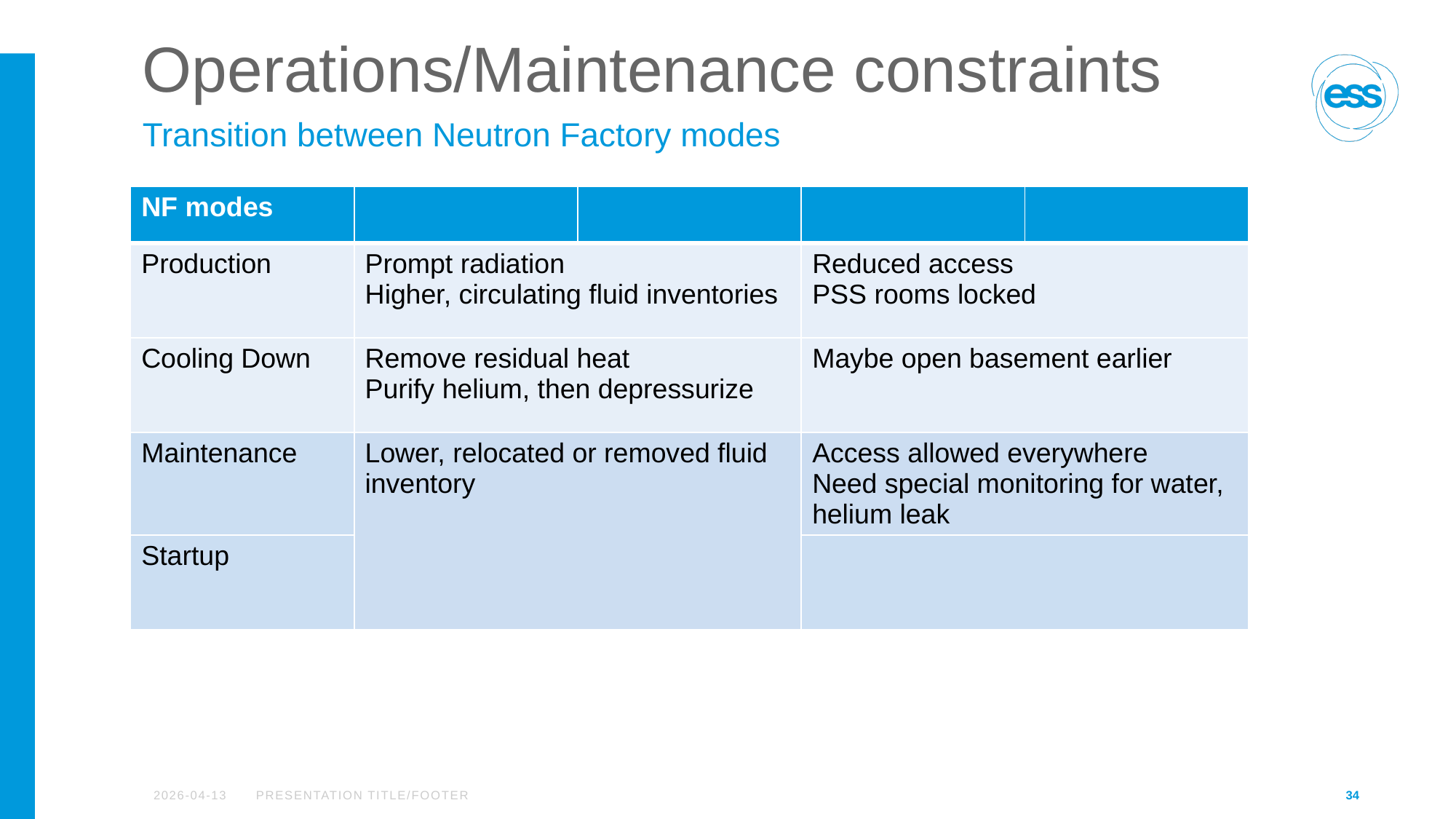

# Operations/Maintenance constraints
Transition between Neutron Factory modes
| NF modes |  |  |  |  |
| --- | --- | --- | --- | --- |
| Production | Prompt radiation Higher, circulating fluid inventories |  | Reduced access PSS rooms locked |  |
| Cooling Down | Remove residual heat Purify helium, then depressurize |  | Maybe open basement earlier |  |
| Maintenance | Lower, relocated or removed fluid inventory |  | Access allowed everywhere Need special monitoring for water, helium leak |  |
| Startup |  |  |  |  |
2026-04-13
PRESENTATION TITLE/FOOTER
34